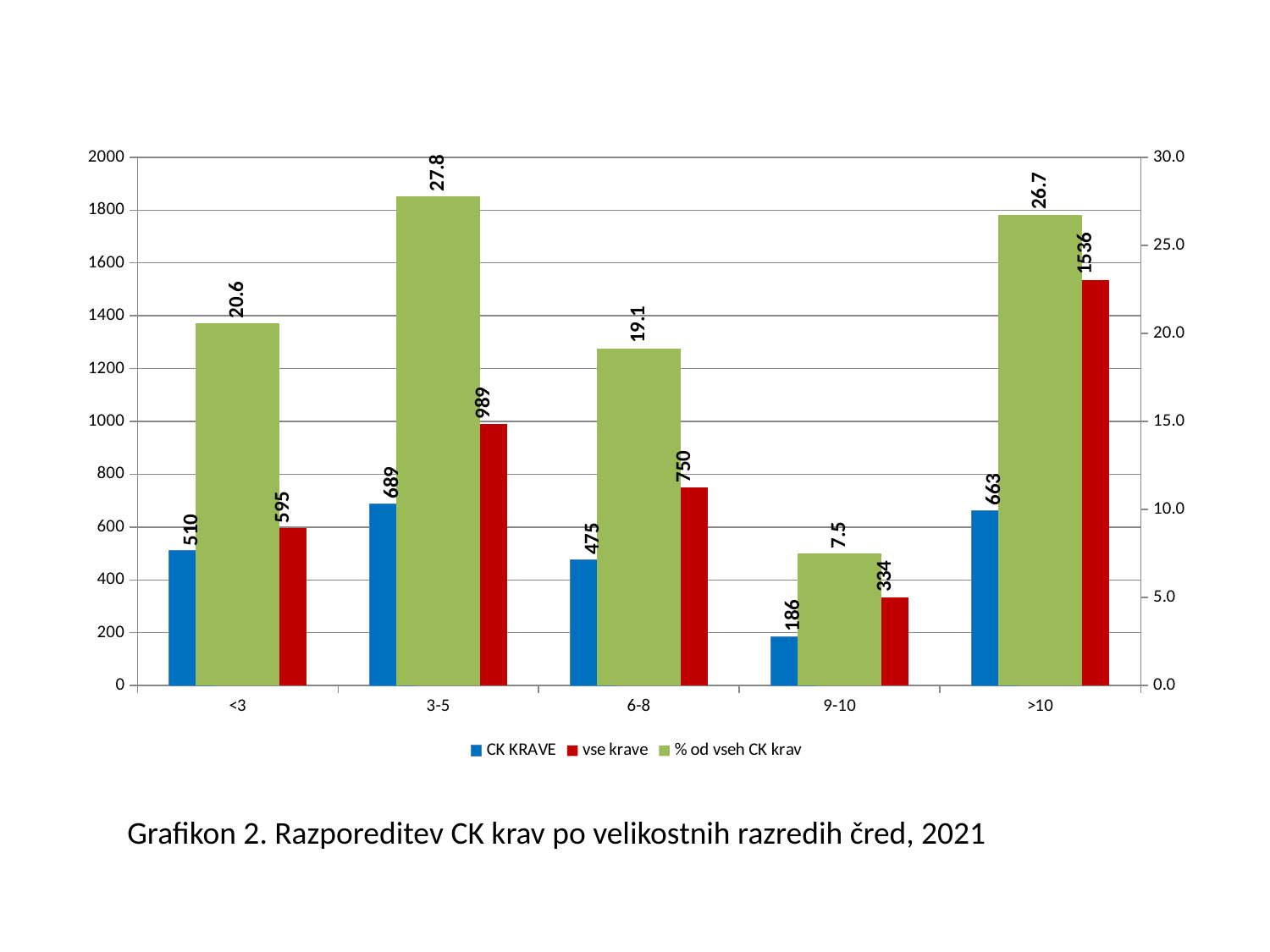

### Chart

| Category |  |  |  |
|---|---|---|---|
| <3 | 510.0 | 595.0 | 20.556227327690447 |
| 3-5 | 689.0 | 989.0 | 27.77106005642886 |
| 6-8 | 475.0 | 750.0 | 19.145505844417574 |
| 9-10 | 186.0 | 334.0 | 7.496977025392987 |
| >10 | 663.0 | 1536.0 | 26.723095525997582 |
Grafikon 2. Razporeditev CK krav po velikostnih razredih čred, 2021